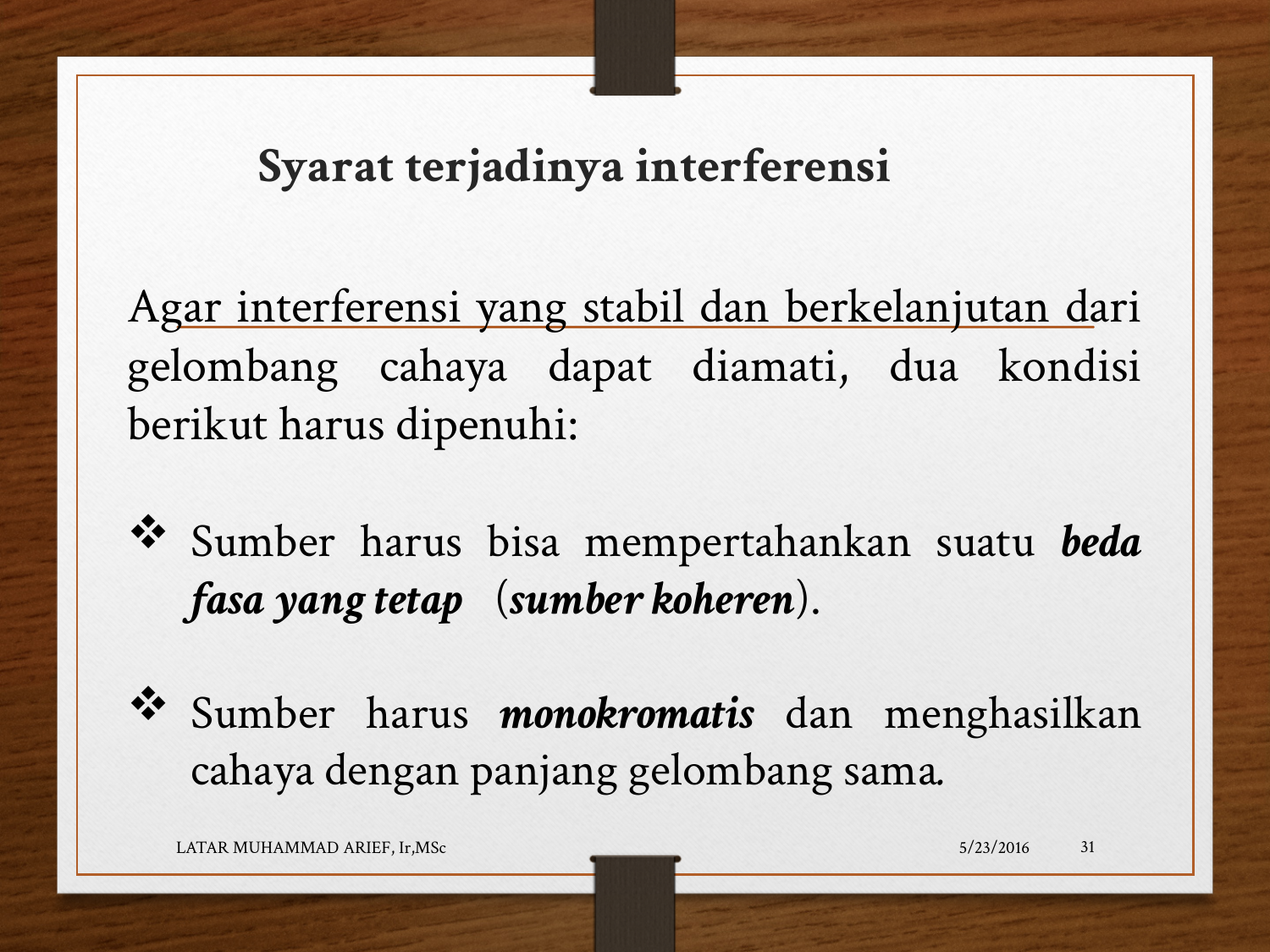

# Syarat terjadinya interferensi
Agar interferensi yang stabil dan berkelanjutan dari gelombang cahaya dapat diamati, dua kondisi berikut harus dipenuhi:

Sumber harus bisa mempertahankan suatu beda fasa yang tetap   (sumber koheren).

Sumber harus monokromatis dan menghasilkan cahaya dengan panjang gelombang sama.

LATAR MUHAMMAD ARIEF, Ir,MSc
5/23/2016
31